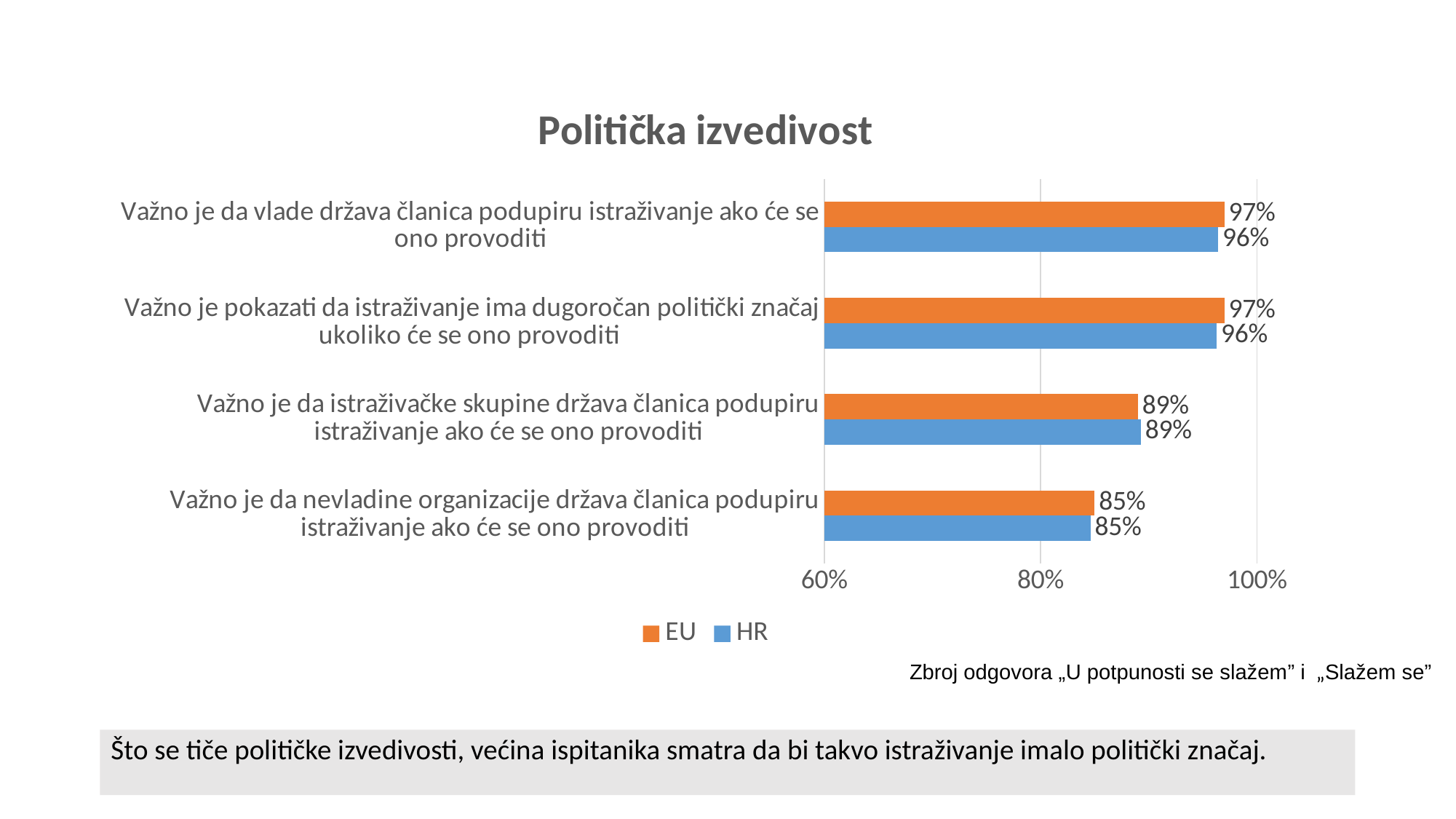

### Chart:

| Category | HR | EU |
|---|---|---|
| Važno je da nevladine organizacije država članica podupiru istraživanje ako će se ono provoditi | 0.8461538461538461 | 0.85 |
| Važno je da istraživačke skupine država članica podupiru istraživanje ako će se ono provoditi | 0.8928571428571428 | 0.89 |
| Važno je pokazati da istraživanje ima dugoročan politički značaj ukoliko će se ono provoditi  | 0.962962962962963 | 0.97 |
| Važno je da vlade država članica podupiru istraživanje ako će se ono provoditi | 0.9642857142857142 | 0.97 |
Zbroj odgovora „U potpunosti se slažem” i  „Slažem se”
Što se tiče političke izvedivosti, većina ispitanika smatra da bi takvo istraživanje imalo politički značaj.